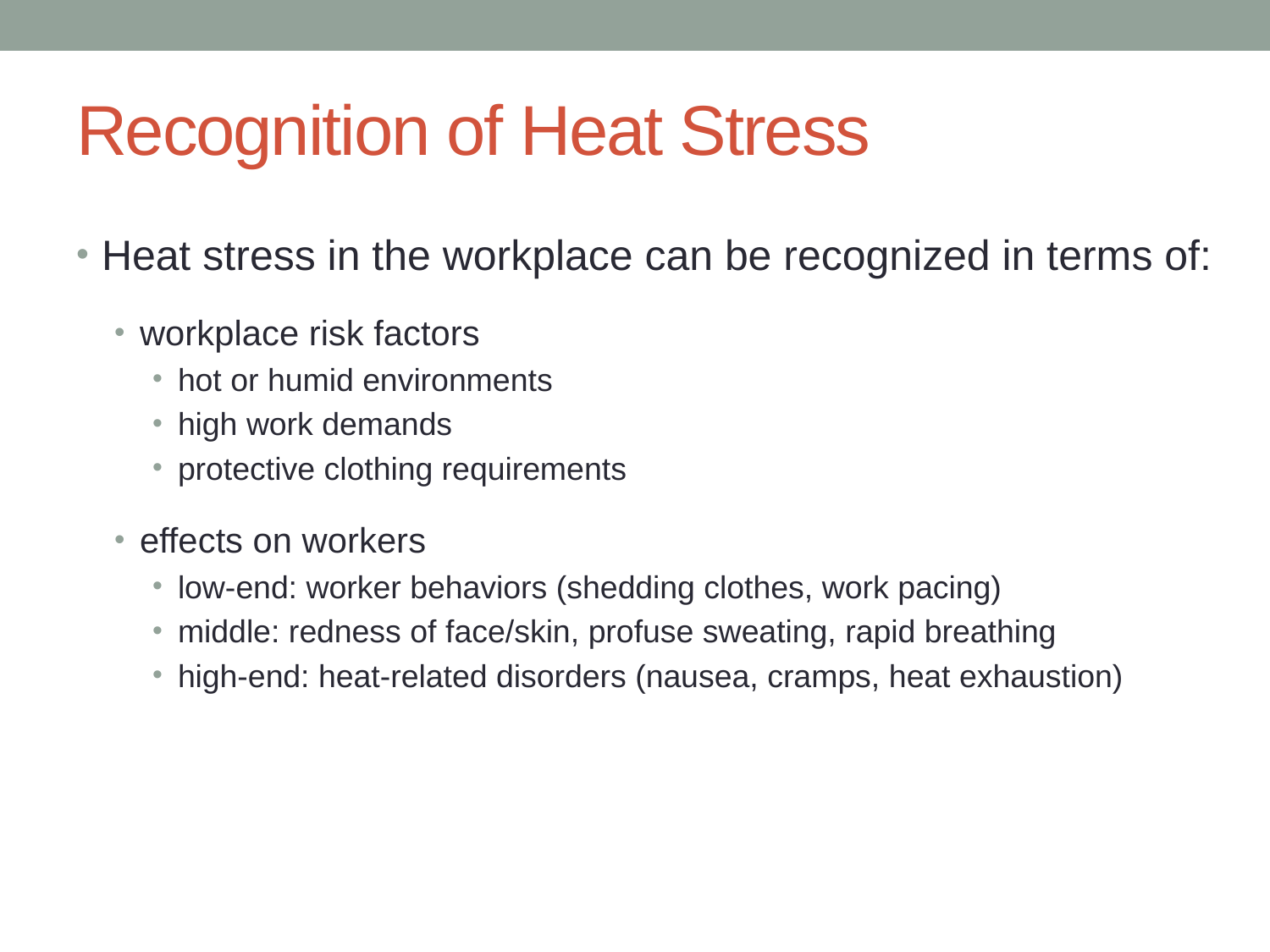

# Recognition of Heat Stress
Heat stress in the workplace can be recognized in terms of:

workplace risk factors
hot or humid environments
high work demands
protective clothing requirements

effects on workers
low-end: worker behaviors (shedding clothes, work pacing)
middle: redness of face/skin, profuse sweating, rapid breathing
high-end: heat-related disorders (nausea, cramps, heat exhaustion)